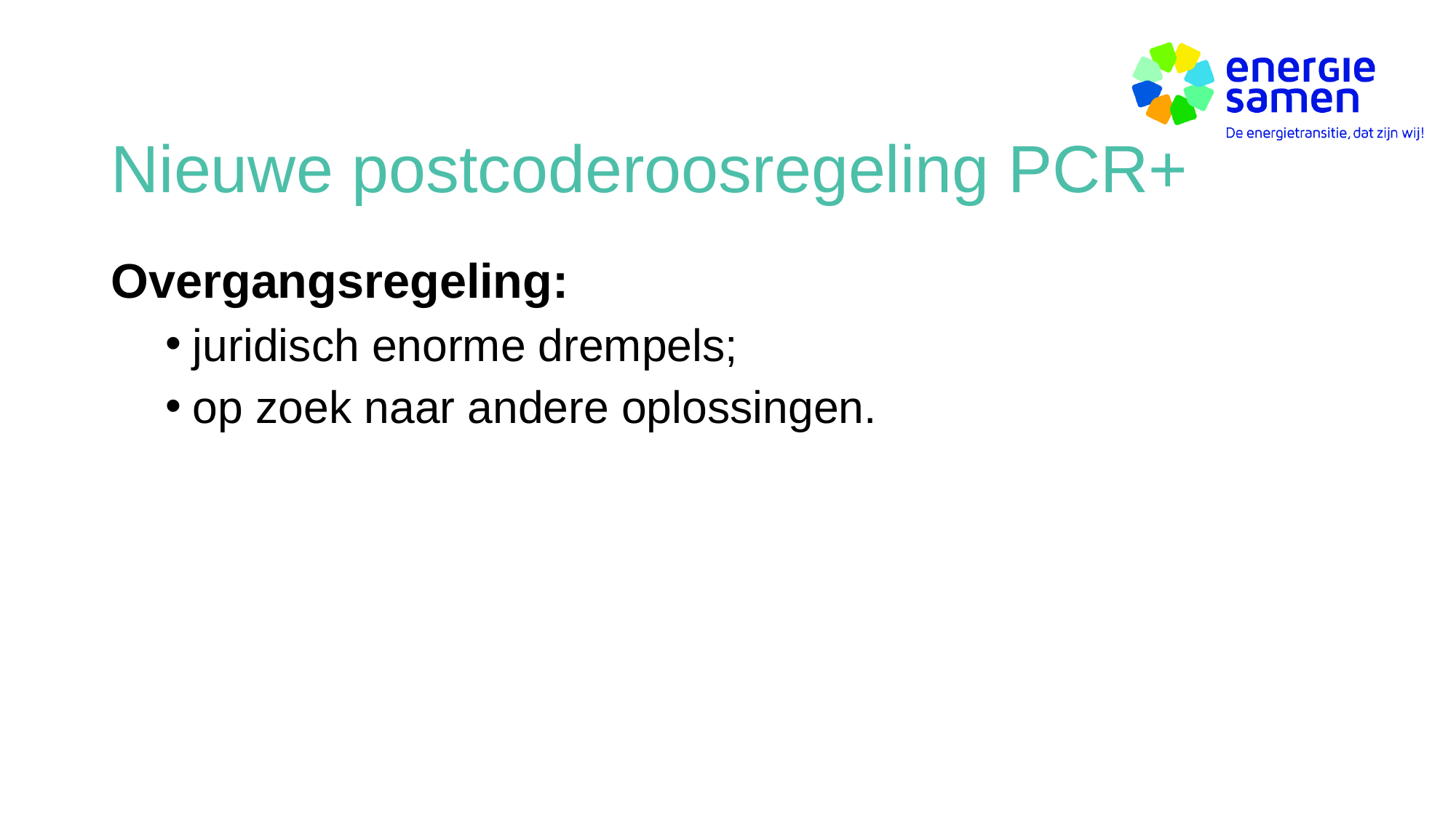

# Nieuwe postcoderoosregeling PCR+
Overgangsregeling:
juridisch enorme drempels;
op zoek naar andere oplossingen.